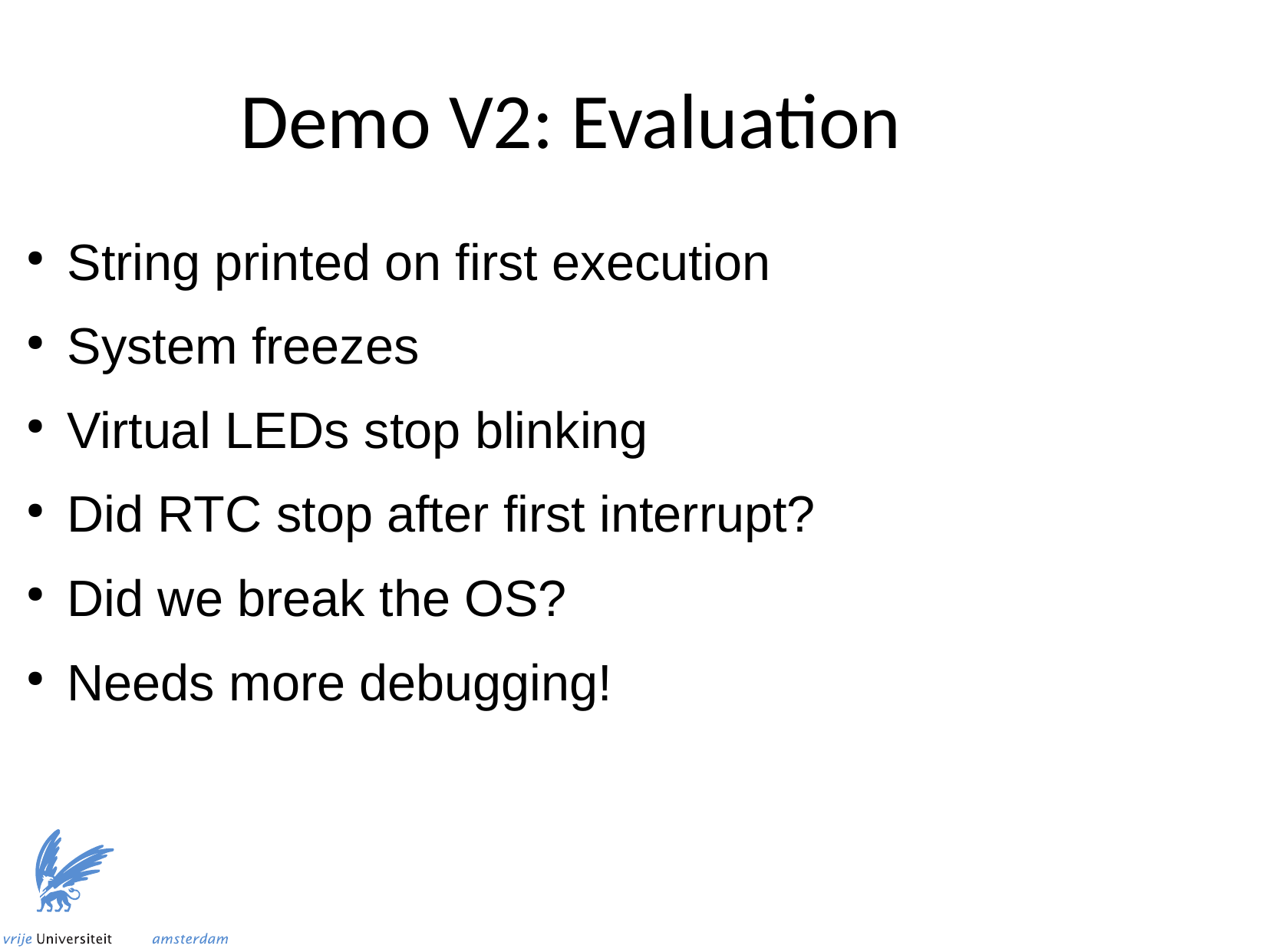

Demo V2: Evaluation
String printed on first execution
System freezes
Virtual LEDs stop blinking
Did RTC stop after first interrupt?
Did we break the OS?
Needs more debugging!